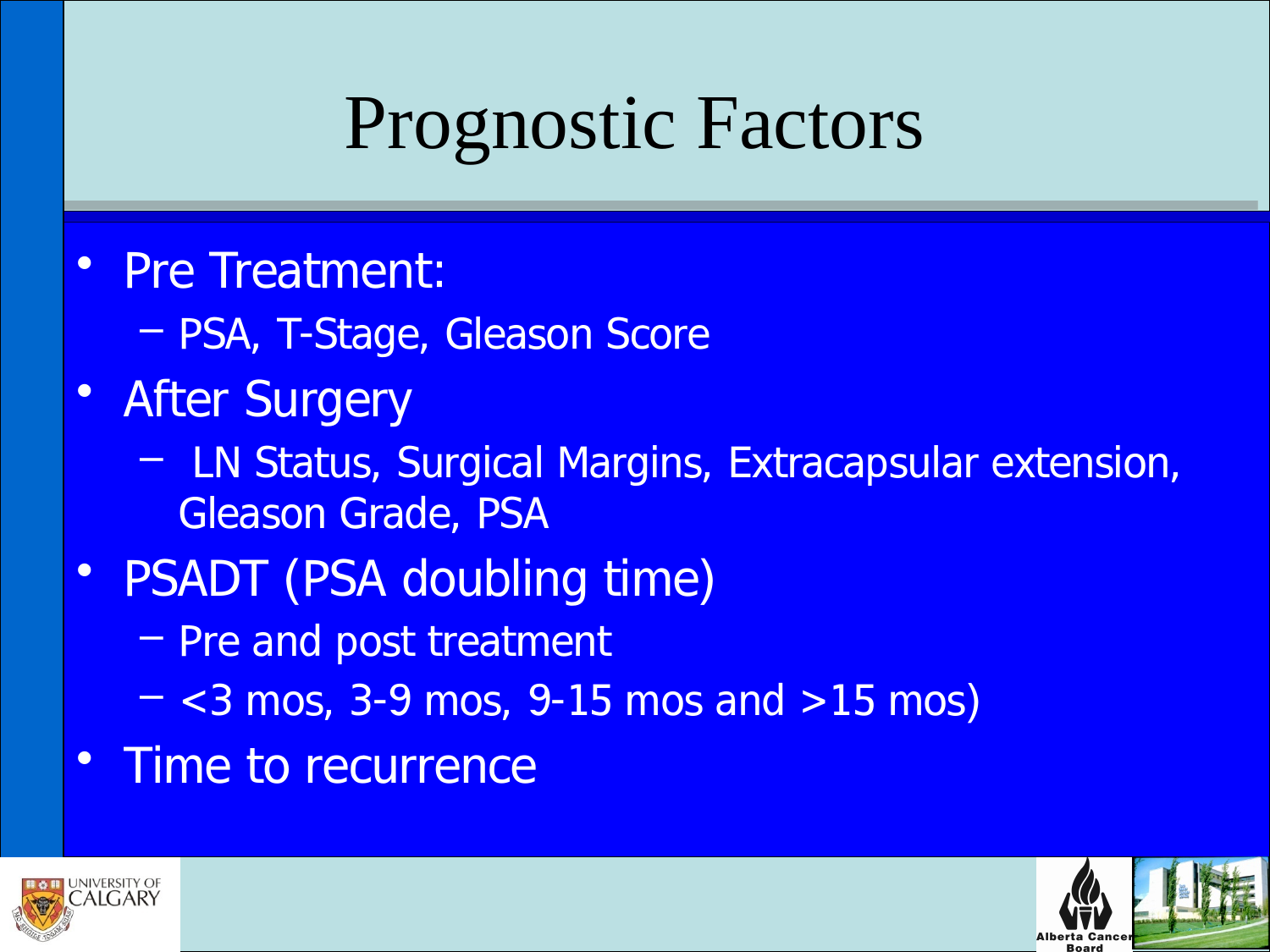

# Prognostic Factors
Pre Treatment:
PSA, T-Stage, Gleason Score
After Surgery
 LN Status, Surgical Margins, Extracapsular extension, Gleason Grade, PSA
PSADT (PSA doubling time)
Pre and post treatment
<3 mos, 3-9 mos, 9-15 mos and >15 mos)
Time to recurrence